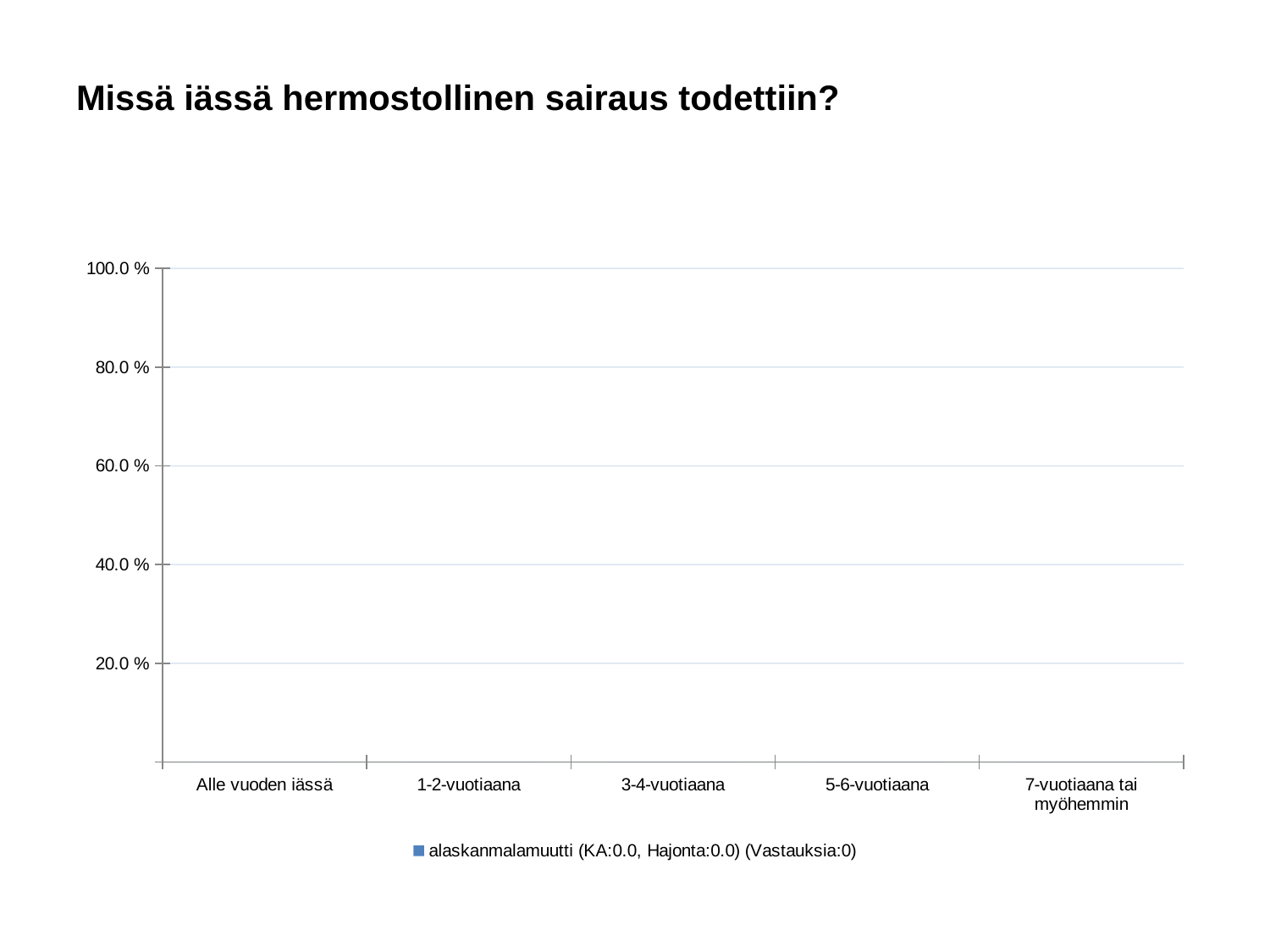

# Missä iässä hermostollinen sairaus todettiin?

### Chart

| Category | alaskanmalamuutti (KA:0.0, Hajonta:0.0) (Vastauksia:0) |
|---|---|
| Alle vuoden iässä | 0.0 |
| 1-2-vuotiaana | 0.0 |
| 3-4-vuotiaana | 0.0 |
| 5-6-vuotiaana | 0.0 |
| 7-vuotiaana tai myöhemmin | 0.0 |